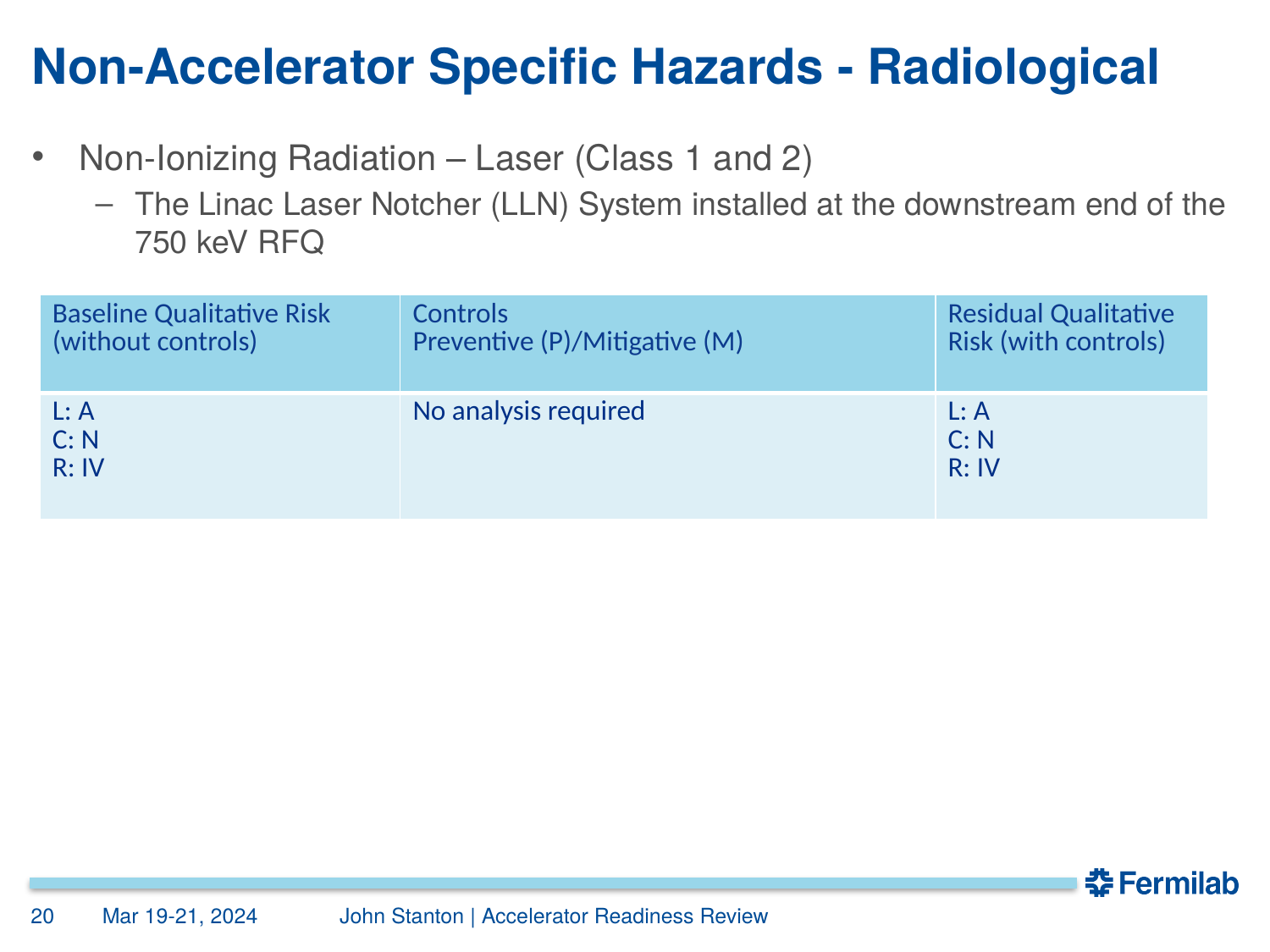

# Non-Accelerator Specific Hazards - Radiological
Non-Ionizing Radiation – Laser (Class 1 and 2)
The Linac Laser Notcher (LLN) System installed at the downstream end of the 750 keV RFQ

| Baseline Qualitative Risk (without controls) | Controls Preventive (P)/Mitigative (M) | Residual Qualitative Risk (with controls) |
| --- | --- | --- |
| L: A C: N R: IV | No analysis required | L: A C: N R: IV |
20
Mar 19-21, 2024
	John Stanton | Accelerator Readiness Review